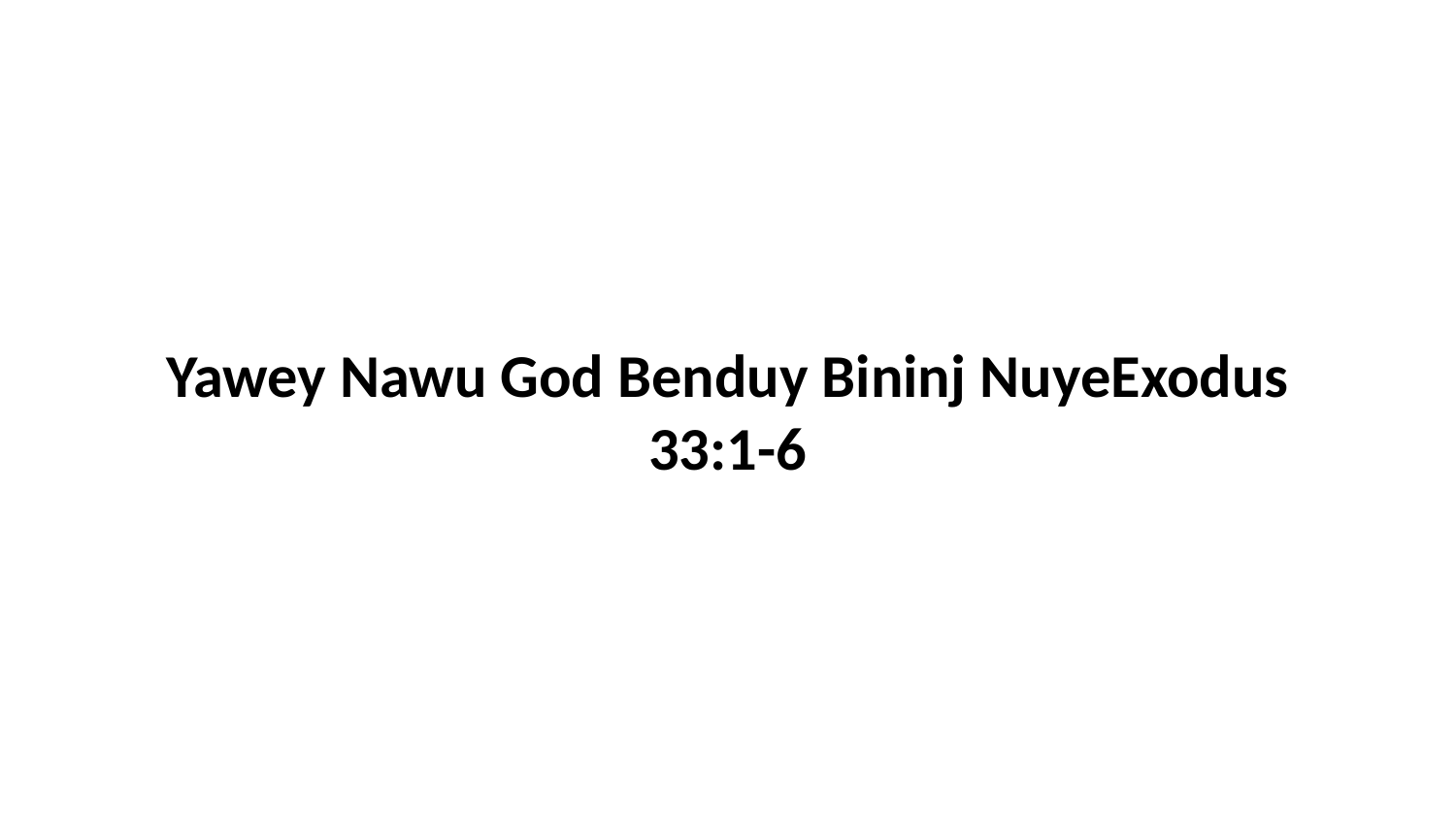

Yawey Nawu God Benduy Bininj NuyeExodus 33:1-6